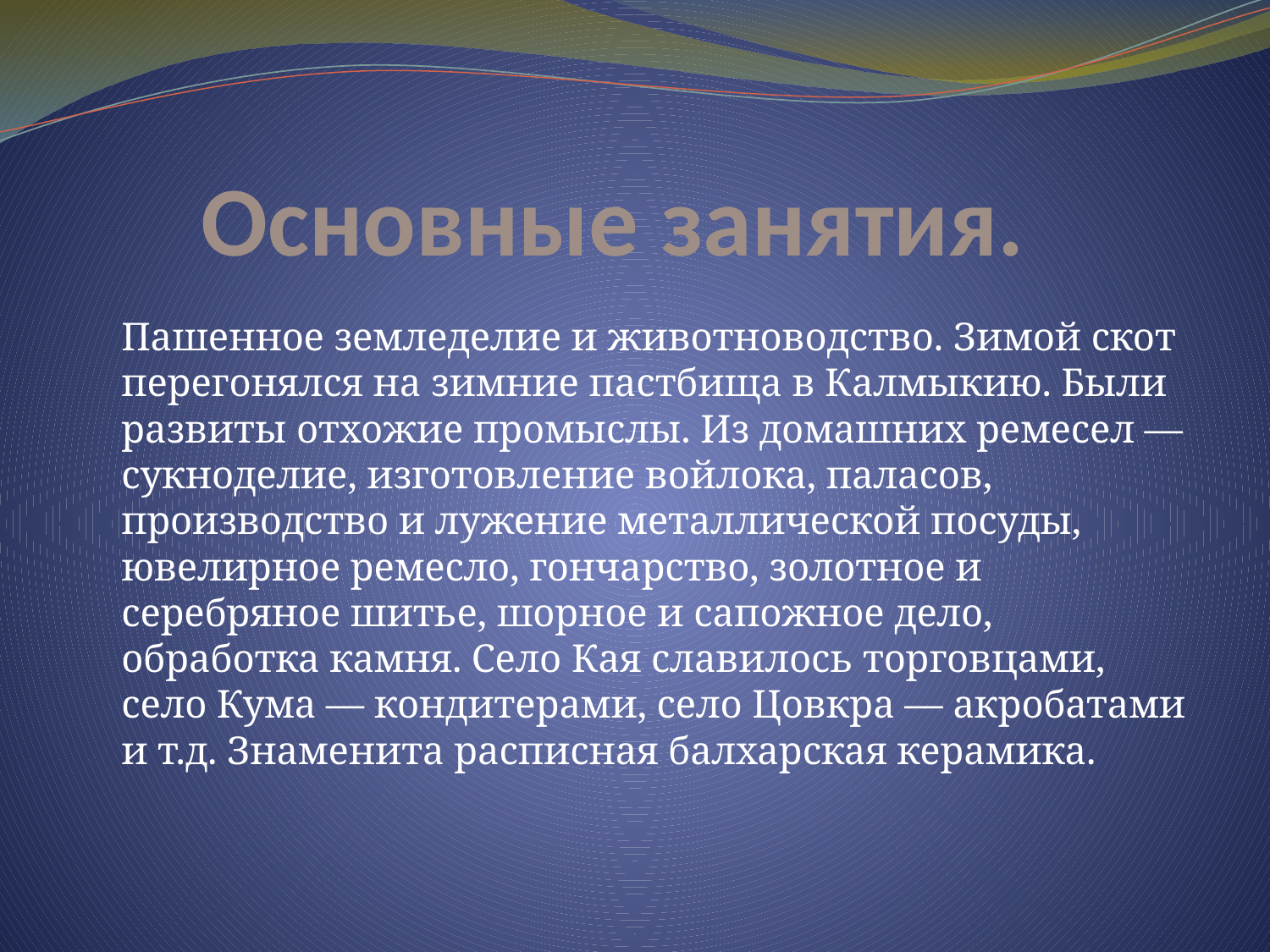

# Основные занятия.
Пашенное земледелие и животноводство. Зимой скот перегонялся на зимние пастбища в Калмыкию. Были развиты отхожие промыслы. Из домашних ремесел — сукноделие, изготовление войлока, паласов, производство и лужение металлической посуды, ювелирное ремесло, гончарство, золотное и серебряное шитье, шорное и сапожное дело, обработка камня. Село Кая славилось торговцами, село Кума — кондитерами, село Цовкра — акробатами и т.д. Знаменита расписная балхарская керамика.